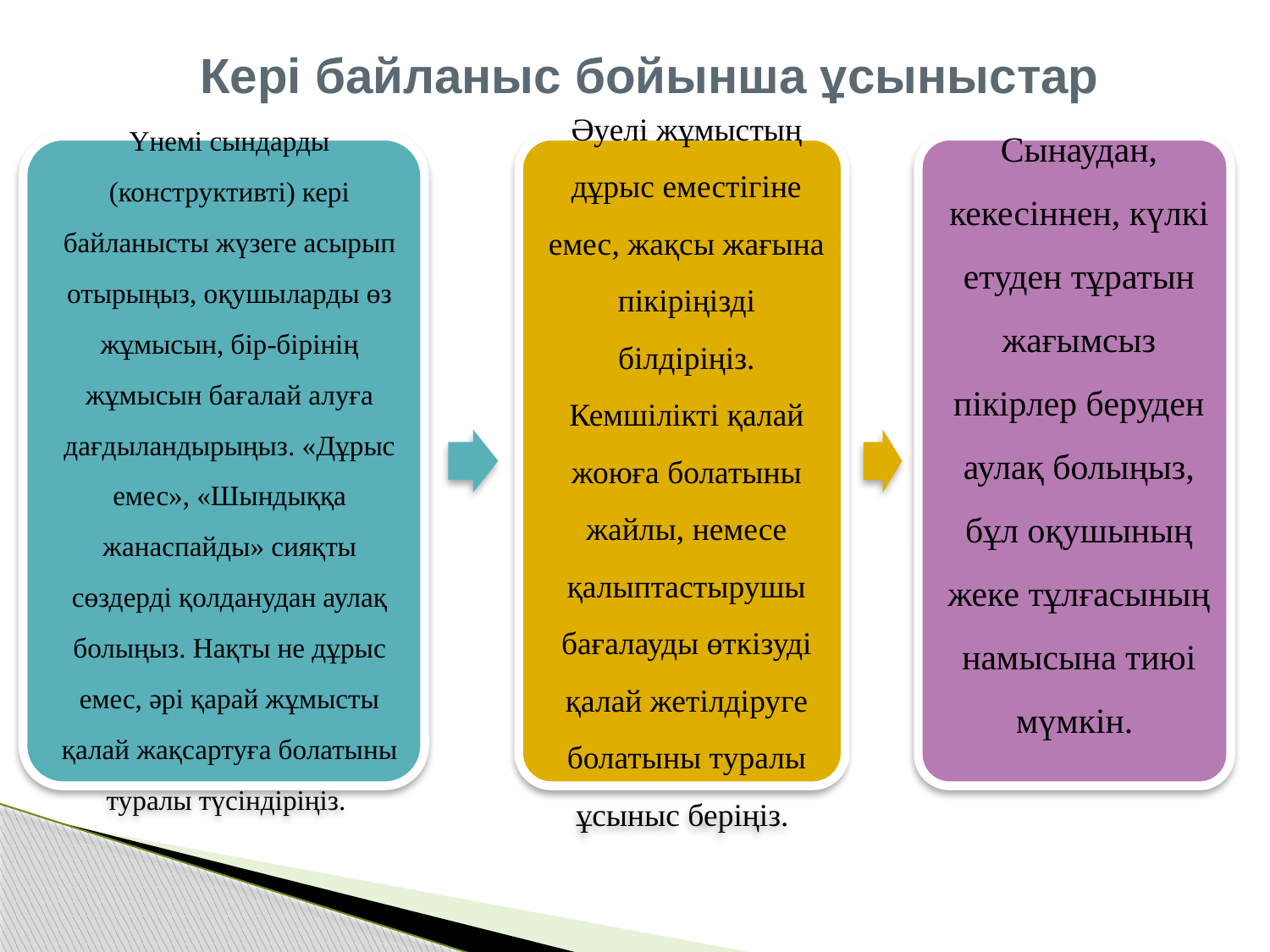

Кері байланыс бойынша ұсыныстар
Үнемі сындарды (конструктивті) кері байланысты жүзеге асырып отырыңыз, оқушыларды өз жұмысын, бір-бірінің жұмысын бағалай алуға дағдыландырыңыз. «Дұрыс емес», «Шындыққа жанаспайды» сияқты сөздерді қолданудан аулақ болыңыз. Нақты не дұрыс емес, әрі қарай жұмысты қалай жақсартуға болатыны туралы түсіндіріңіз.

Әуелі жұмыстың дұрыс еместігіне емес, жақсы жағына пікіріңізді білдіріңіз. Кемшілікті қалай жоюға болатыны жайлы, немесе қалыптастырушы бағалауды өткізуді қалай жетілдіруге болатыны туралы ұсыныс беріңіз.

Сынаудан, кекесіннен, күлкі етуден тұратын жағымсыз пікірлер беруден аулақ болыңыз, бұл оқушының жеке тұлғасының намысына тиюі мүмкін.